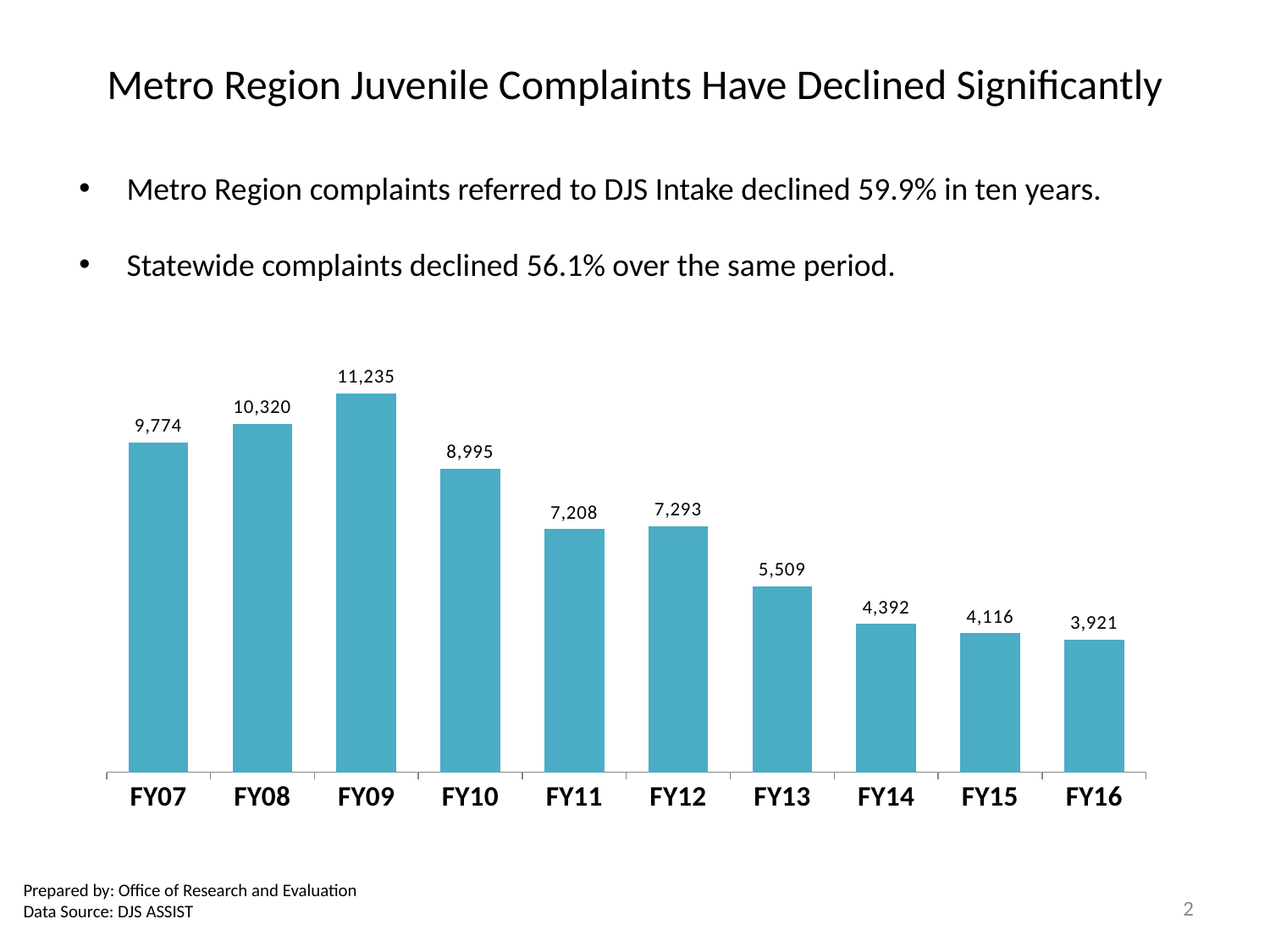

# Metro Region Juvenile Complaints Have Declined Significantly

Metro Region complaints referred to DJS Intake declined 59.9% in ten years.

Statewide complaints declined 56.1% over the same period.

### Chart

| Category | Complaints |
|---|---|
| FY16 | 3921.0 |
| FY15 | 4116.0 |
| FY14 | 4392.0 |
| FY13 | 5509.0 |
| FY12 | 7293.0 |
| FY11 | 7208.0 |
| FY10 | 8995.0 |
| FY09 | 11235.0 |
| FY08 | 10320.0 |
| FY07 | 9774.0 |
Prepared by: Office of Research and Evaluation
Data Source: DJS ASSIST
2